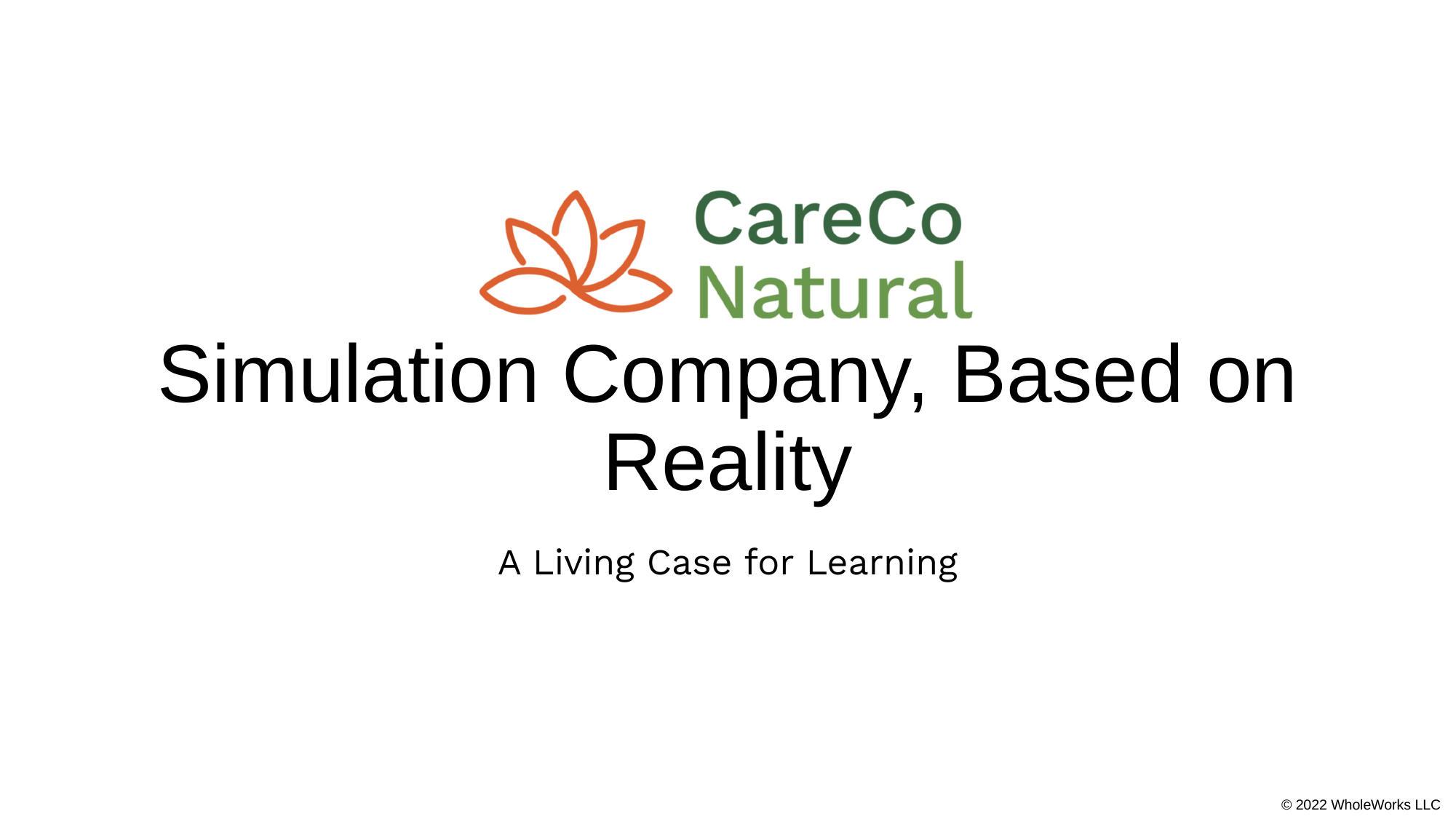

# Simulation Company, Based on Reality
A Living Case for Learning